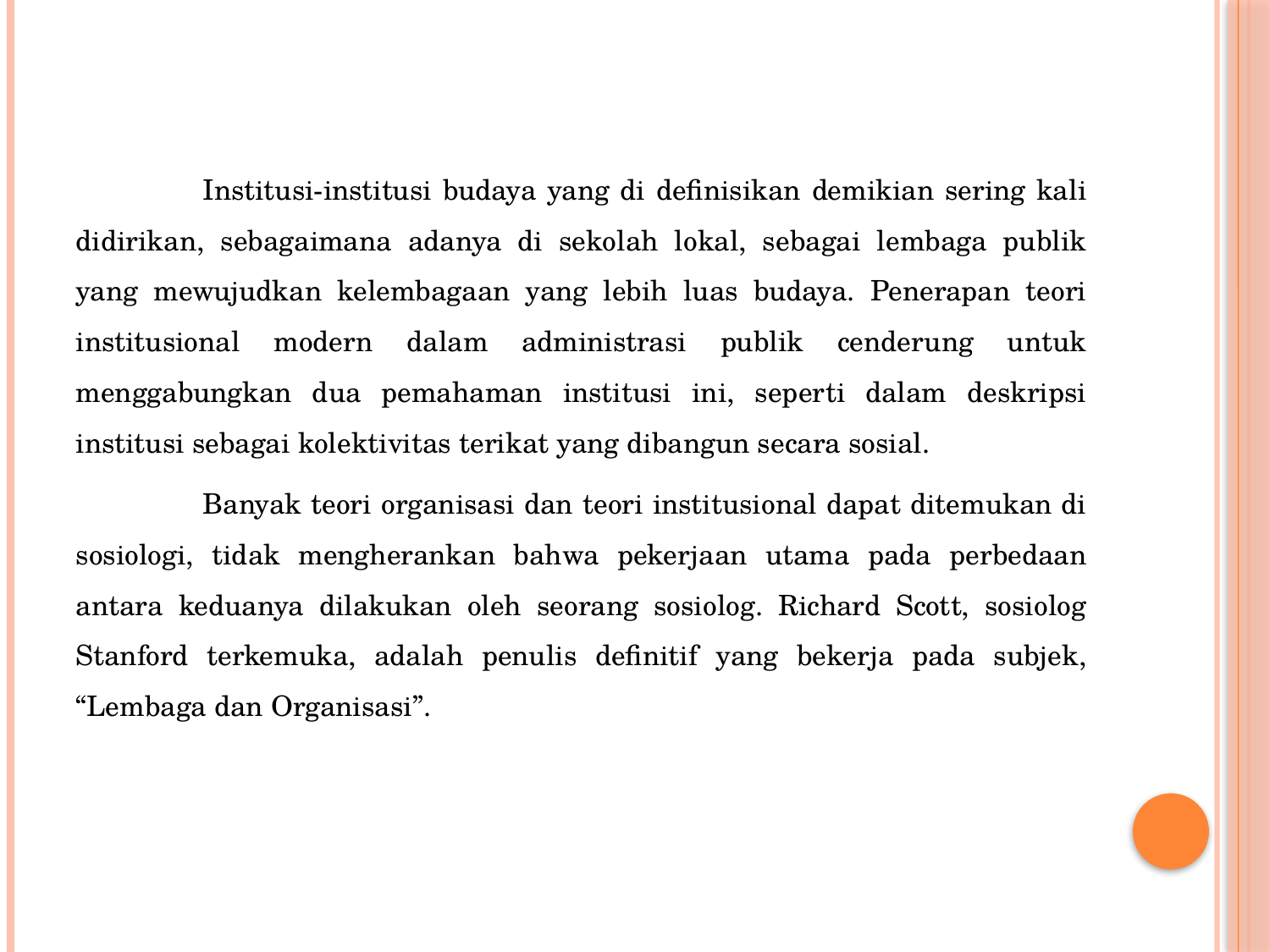

Institusi-institusi budaya yang di definisikan demikian sering kali didirikan, sebagaimana adanya di sekolah lokal, sebagai lembaga publik yang mewujudkan kelembagaan yang lebih luas budaya. Penerapan teori institusional modern dalam administrasi publik cenderung untuk menggabungkan dua pemahaman institusi ini, seperti dalam deskripsi institusi sebagai kolektivitas terikat yang dibangun secara sosial.
	Banyak teori organisasi dan teori institusional dapat ditemukan di sosiologi, tidak mengherankan bahwa pekerjaan utama pada perbedaan antara keduanya dilakukan oleh seorang sosiolog. Richard Scott, sosiolog Stanford terkemuka, adalah penulis definitif yang bekerja pada subjek, “Lembaga dan Organisasi”.